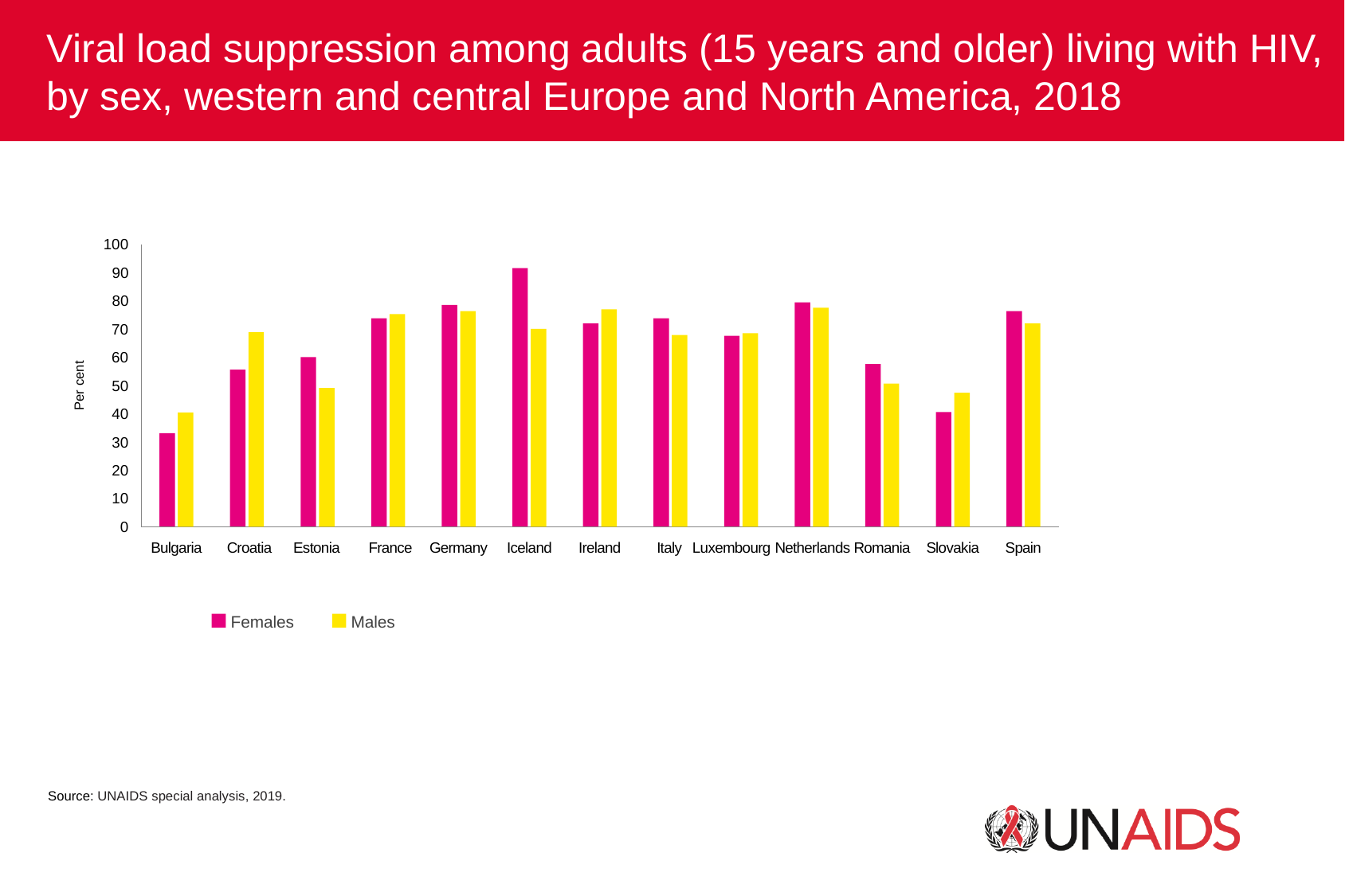

Viral load suppression among adults (15 years and older) living with HIV, by sex, western and central Europe and North America, 2018
100

90

80

70

60

Per cent

50

40

30

20
10
0

Bulgaria
Croatia
Estonia
France
Germany
Iceland
Ireland
Italy
Luxembourg
Netherlands
Romania
Slovakia
Spain
Females
Males

Source: UNAIDS special analysis, 2019.